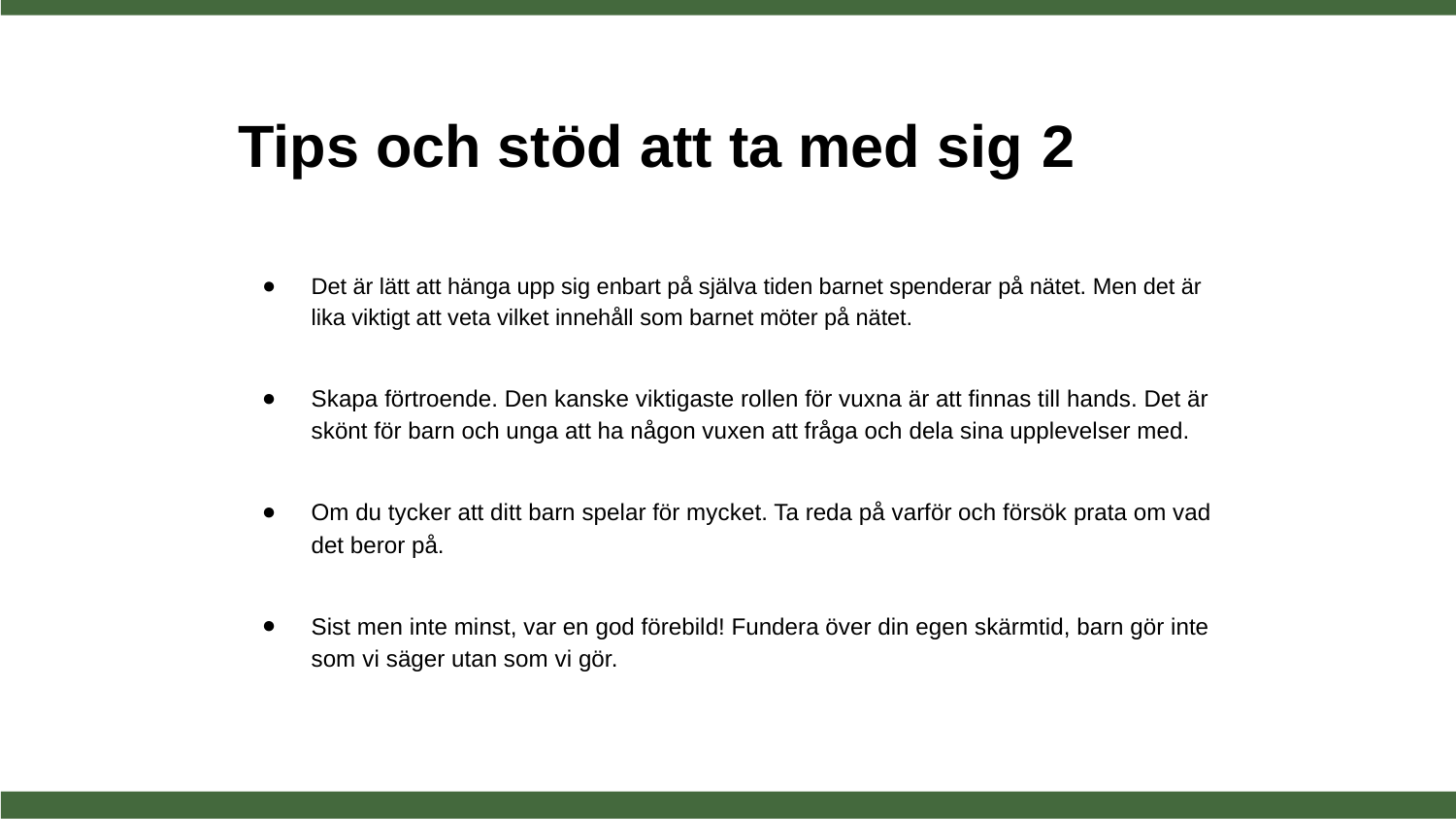

# Tips och stöd att ta med sig	2
Det är lätt att hänga upp sig enbart på själva tiden barnet spenderar på nätet. Men det är lika viktigt att veta vilket innehåll som barnet möter på nätet.

Skapa förtroende. Den kanske viktigaste rollen för vuxna är att finnas till hands. Det är skönt för barn och unga att ha någon vuxen att fråga och dela sina upplevelser med.
Om du tycker att ditt barn spelar för mycket. Ta reda på varför och försök prata om vad det beror på.
Sist men inte minst, var en god förebild! Fundera över din egen skärmtid, barn gör inte som vi säger utan som vi gör.